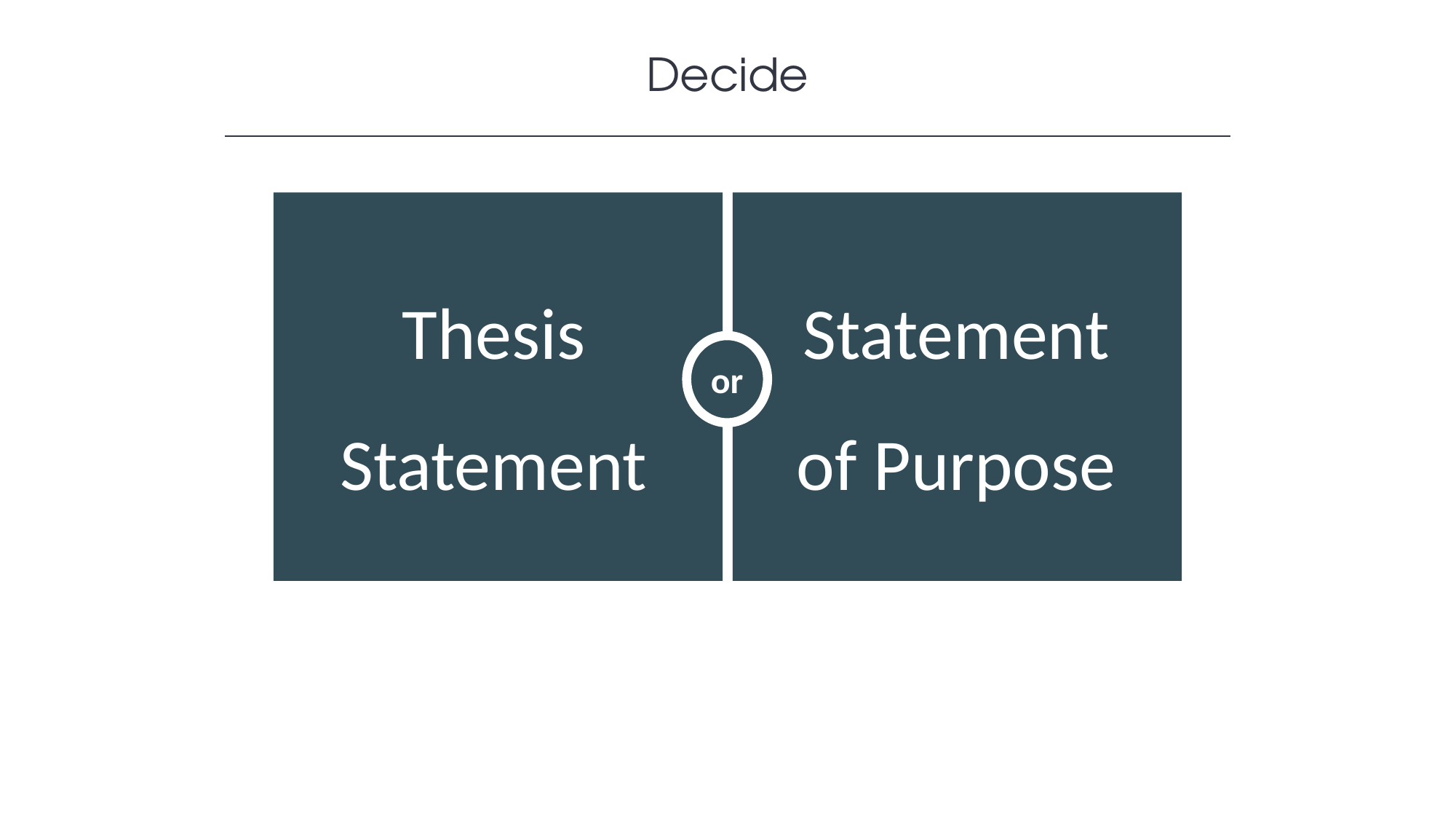

Decide
HAWKES LEARNING

or
Thesis Statement
Statement of Purpose